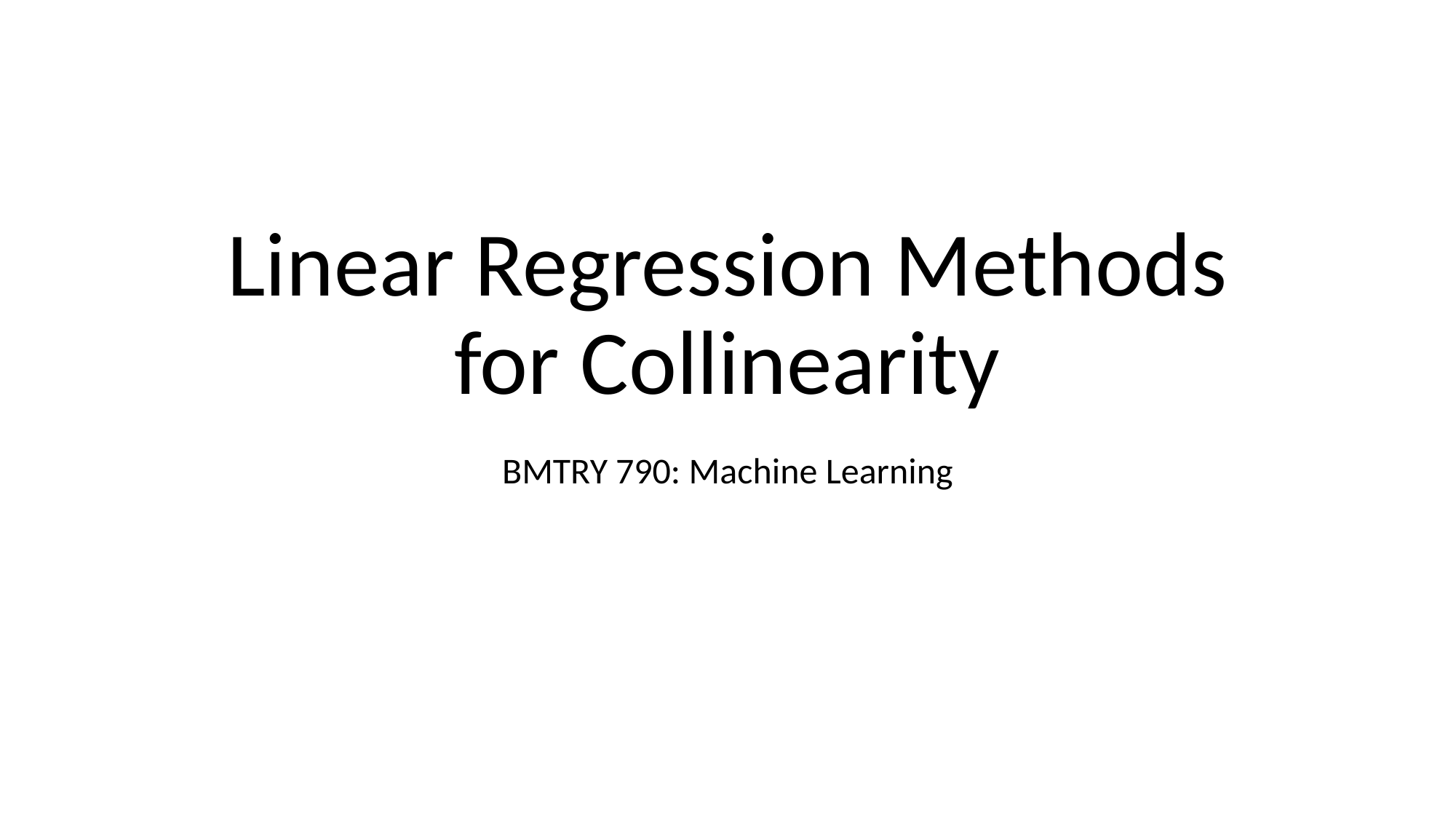

# Linear Regression Methods for Collinearity
BMTRY 790: Machine Learning